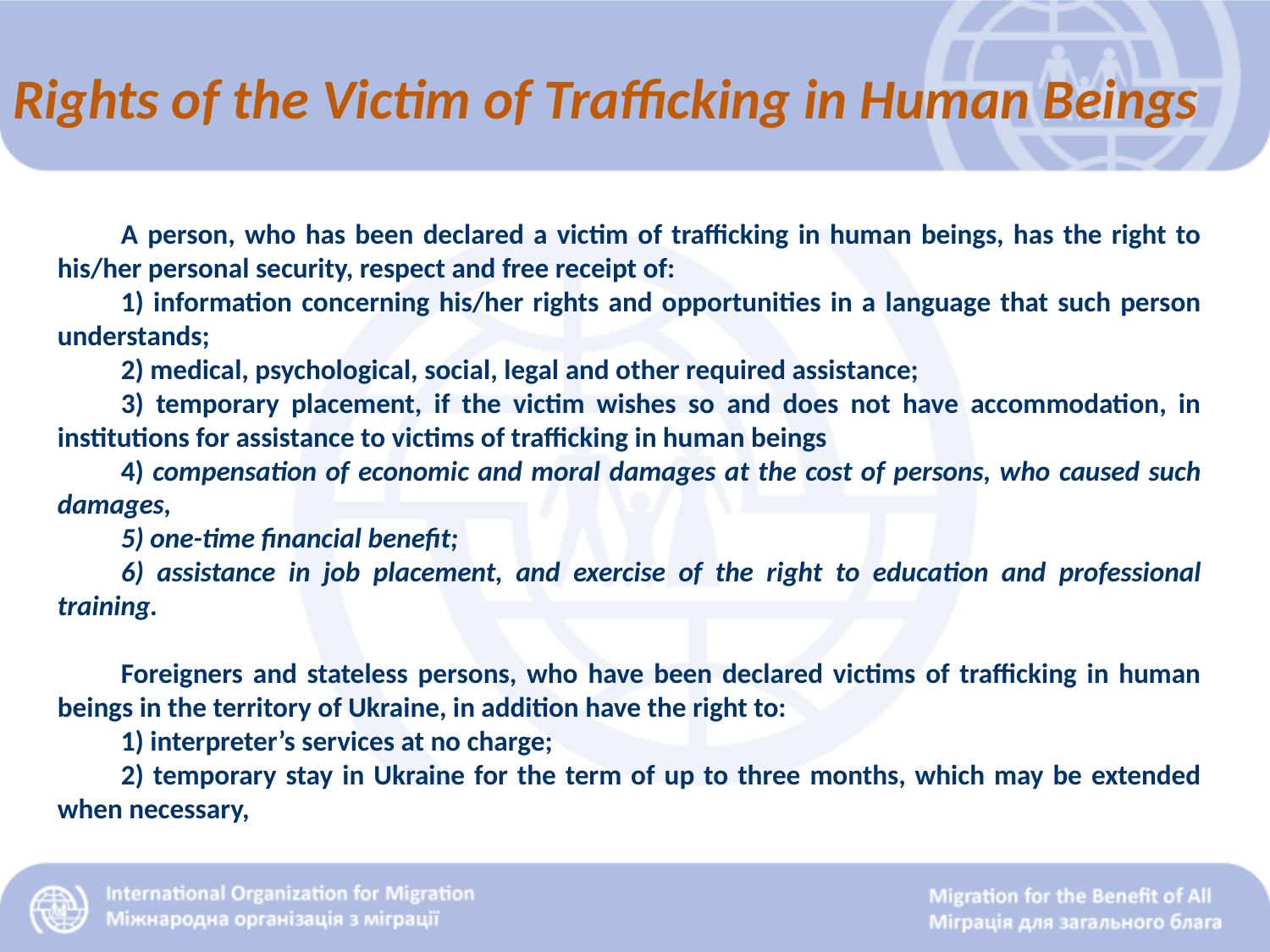

Rights of the Victim of Trafficking in Human Beings
A person, who has been declared a victim of trafficking in human beings, has the right to his/her personal security, respect and free receipt of:
1) information concerning his/her rights and opportunities in a language that such person understands;
2) medical, psychological, social, legal and other required assistance;
3) temporary placement, if the victim wishes so and does not have accommodation, in institutions for assistance to victims of trafficking in human beings
4) compensation of economic and moral damages at the cost of persons, who caused such damages,
5) one-time financial benefit;
6) assistance in job placement, and exercise of the right to education and professional training.

Foreigners and stateless persons, who have been declared victims of trafficking in human beings in the territory of Ukraine, in addition have the right to:
1) interpreter’s services at no charge;
2) temporary stay in Ukraine for the term of up to three months, which may be extended when necessary,